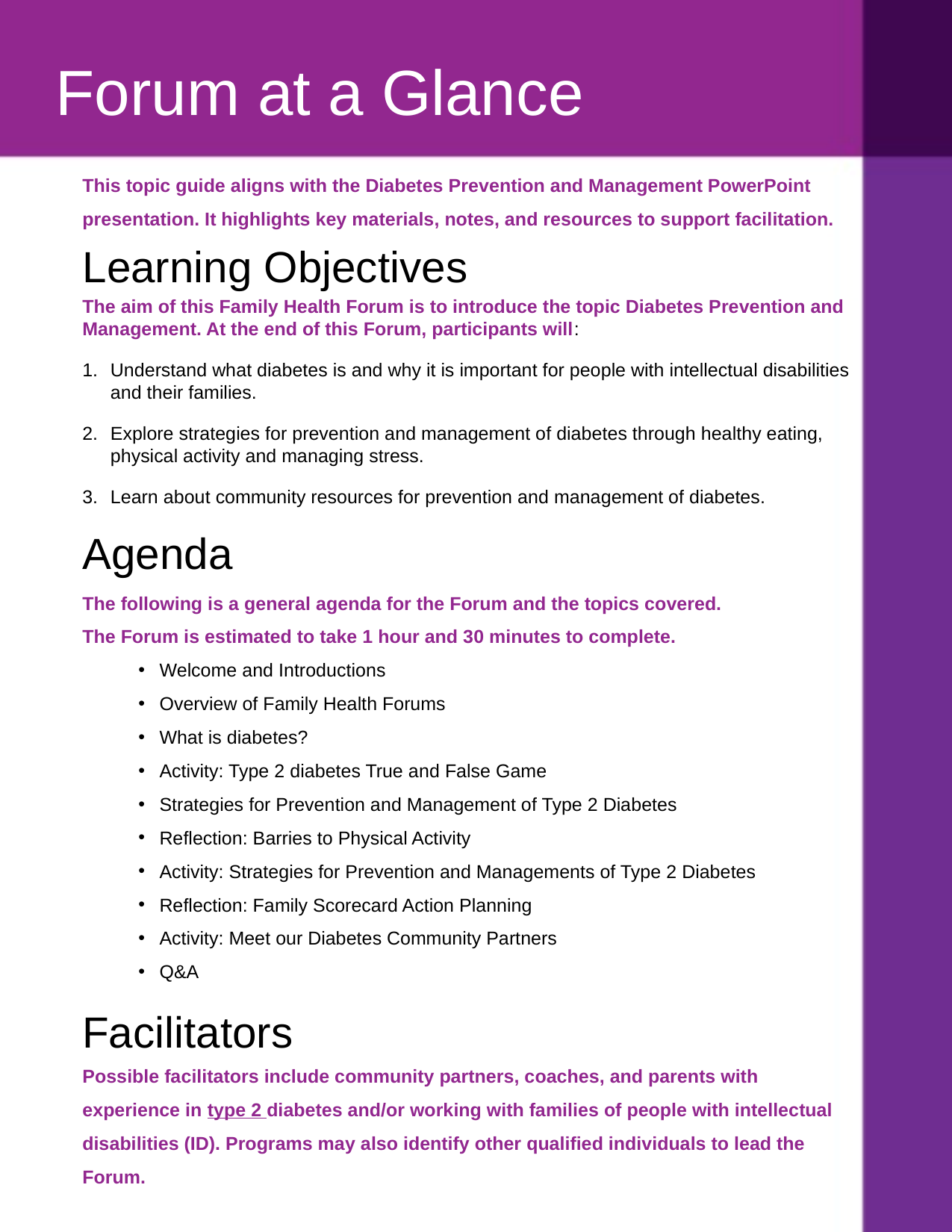

Forum at a Glance
This topic guide aligns with the Diabetes Prevention and Management PowerPoint presentation. It highlights key materials, notes, and resources to support facilitation.
# Learning Objectives
The aim of this Family Health Forum is to introduce the topic Diabetes Prevention and Management. At the end of this Forum, participants will:
Understand what diabetes is and why it is important for people with intellectual disabilities and their families.
Explore strategies for prevention and management of diabetes through healthy eating, physical activity and managing stress.
Learn about community resources for prevention and management of diabetes.
Agenda
The following is a general agenda for the Forum and the topics covered.
The Forum is estimated to take 1 hour and 30 minutes to complete.
Welcome and Introductions
Overview of Family Health Forums
What is diabetes?
Activity: Type 2 diabetes True and False Game
Strategies for Prevention and Management of Type 2 Diabetes
Reflection: Barries to Physical Activity
Activity: Strategies for Prevention and Managements of Type 2 Diabetes
Reflection: Family Scorecard Action Planning
Activity: Meet our Diabetes Community Partners
Q&A
Facilitators
Possible facilitators include community partners, coaches, and parents with experience in type 2 diabetes and/or working with families of people with intellectual disabilities (ID). Programs may also identify other qualified individuals to lead the Forum.